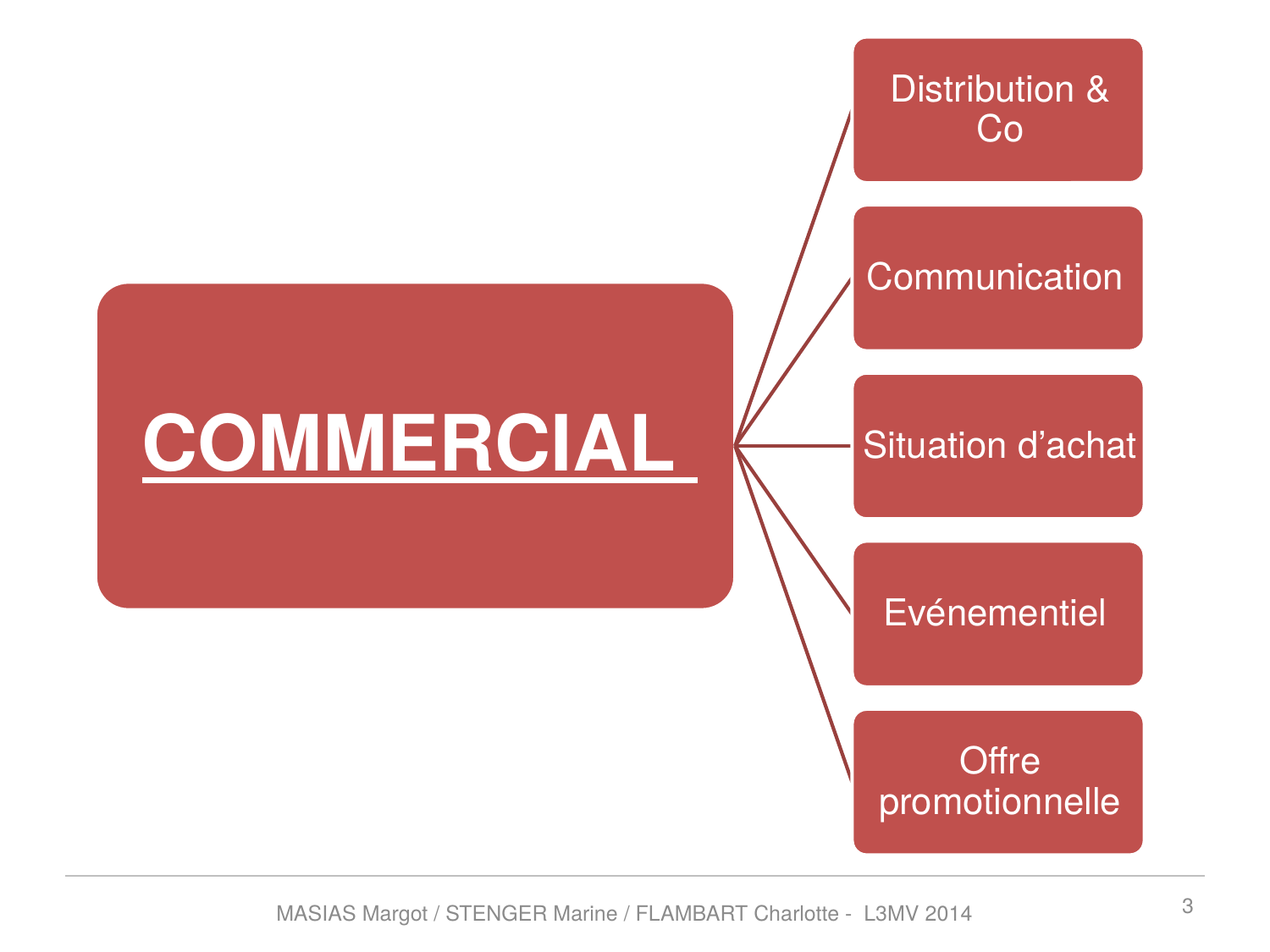

COMMERCIAL

Distribution & Co

Communication

Situation d’achat

Evénementiel

Offre promotionnelle
3
MASIAS Margot / STENGER Marine / FLAMBART Charlotte -  L3MV 2014